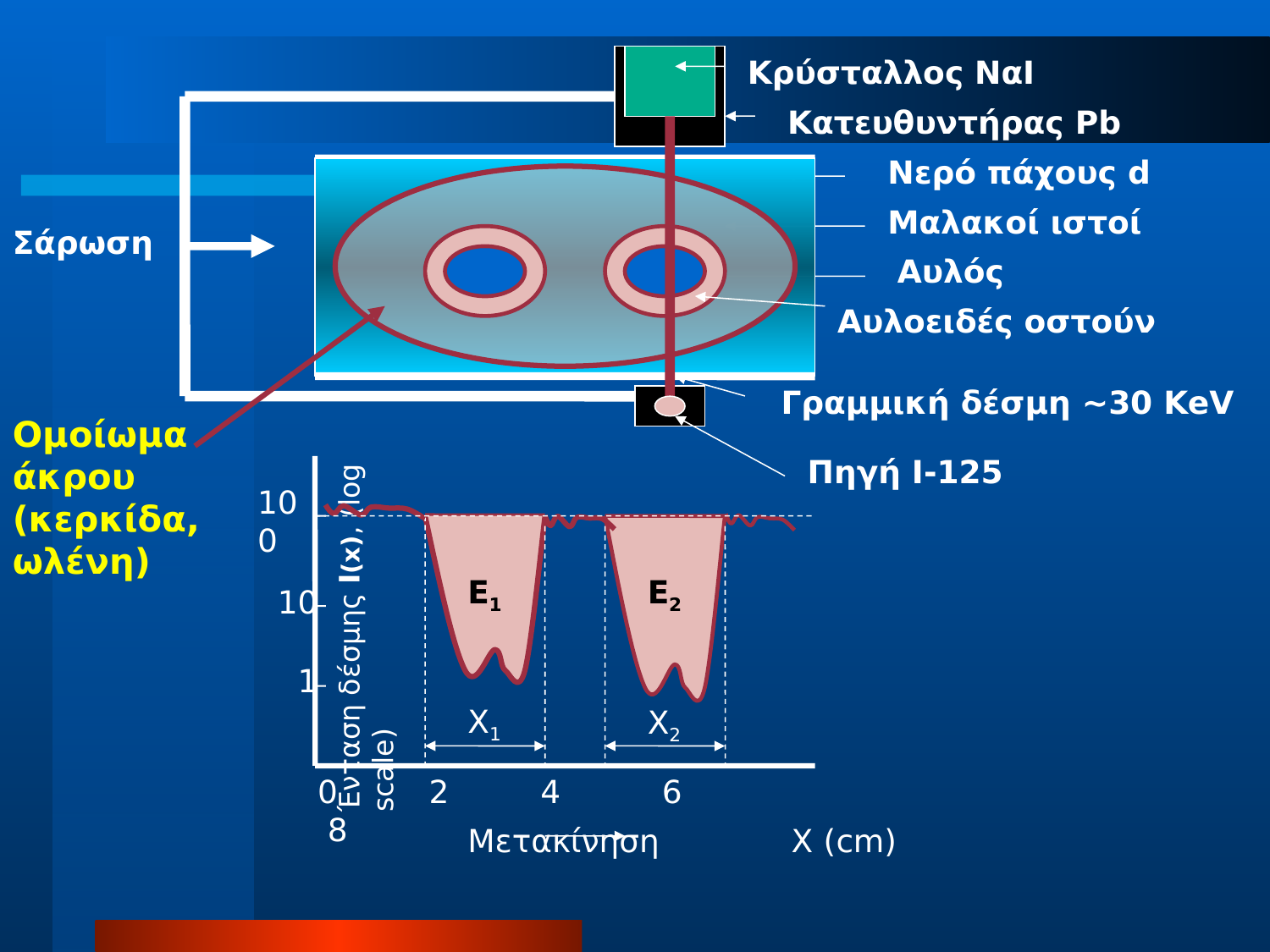

Κρύσταλλος ΝαΙ
Κατευθυντήρας Pb
Νερό πάχους d

Μαλακοί ιστοί
Σάρωση

Αυλός

Αυλοειδές οστούν

Γραμμική δέσμη ~30 KeV
Ομοίωμα άκρου (κερκίδα, ωλένη)

Πηγή Ι-125

100

E1
E2
 10

  1

X1
X2

  0         2         4          6         8

Ένταση δέσμης I(x), (log scale)
Μετακίνηση             X (cm)